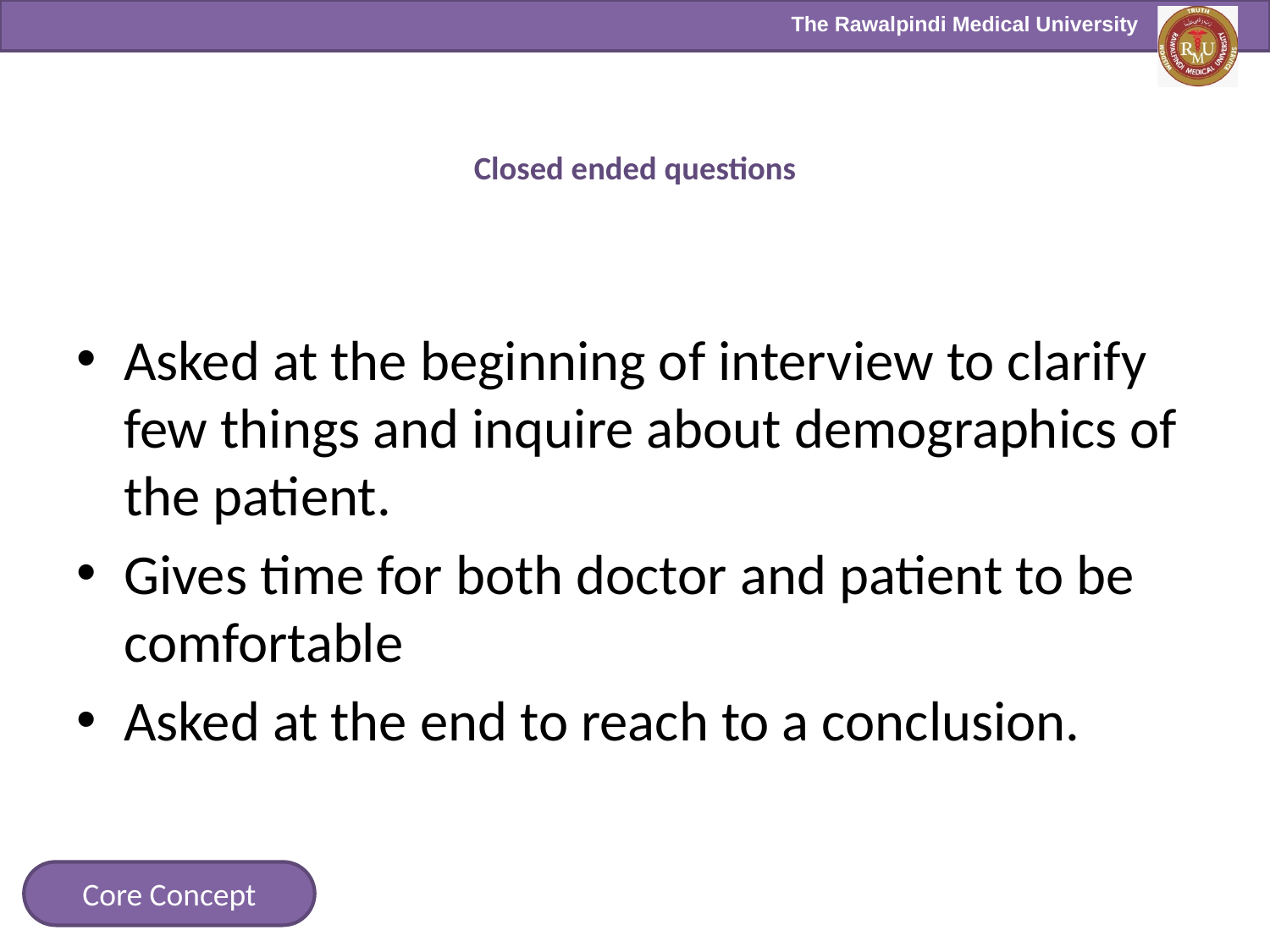

# Closed ended questions
Asked at the beginning of interview to clarify few things and inquire about demographics of the patient.
Gives time for both doctor and patient to be comfortable
Asked at the end to reach to a conclusion.

Core Concept